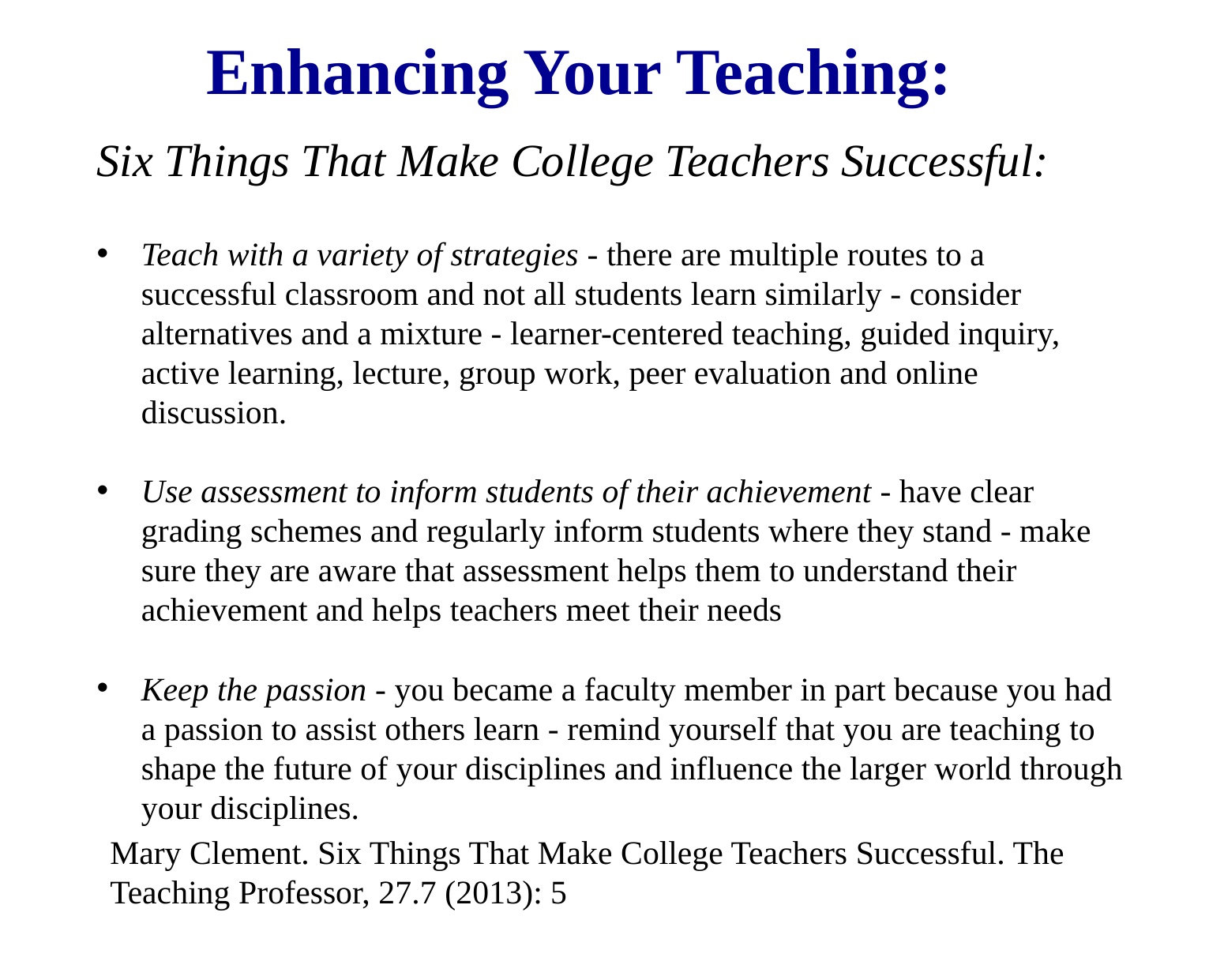

# Enhancing Your Teaching:
Six Things That Make College Teachers Successful:

Teach with a variety of strategies - there are multiple routes to a successful classroom and not all students learn similarly - consider alternatives and a mixture - learner-centered teaching, guided inquiry, active learning, lecture, group work, peer evaluation and online discussion.

Use assessment to inform students of their achievement - have clear grading schemes and regularly inform students where they stand - make sure they are aware that assessment helps them to understand their achievement and helps teachers meet their needs

Keep the passion - you became a faculty member in part because you had a passion to assist others learn - remind yourself that you are teaching to shape the future of your disciplines and influence the larger world through your disciplines.
Mary Clement. Six Things That Make College Teachers Successful. The Teaching Professor, 27.7 (2013): 5